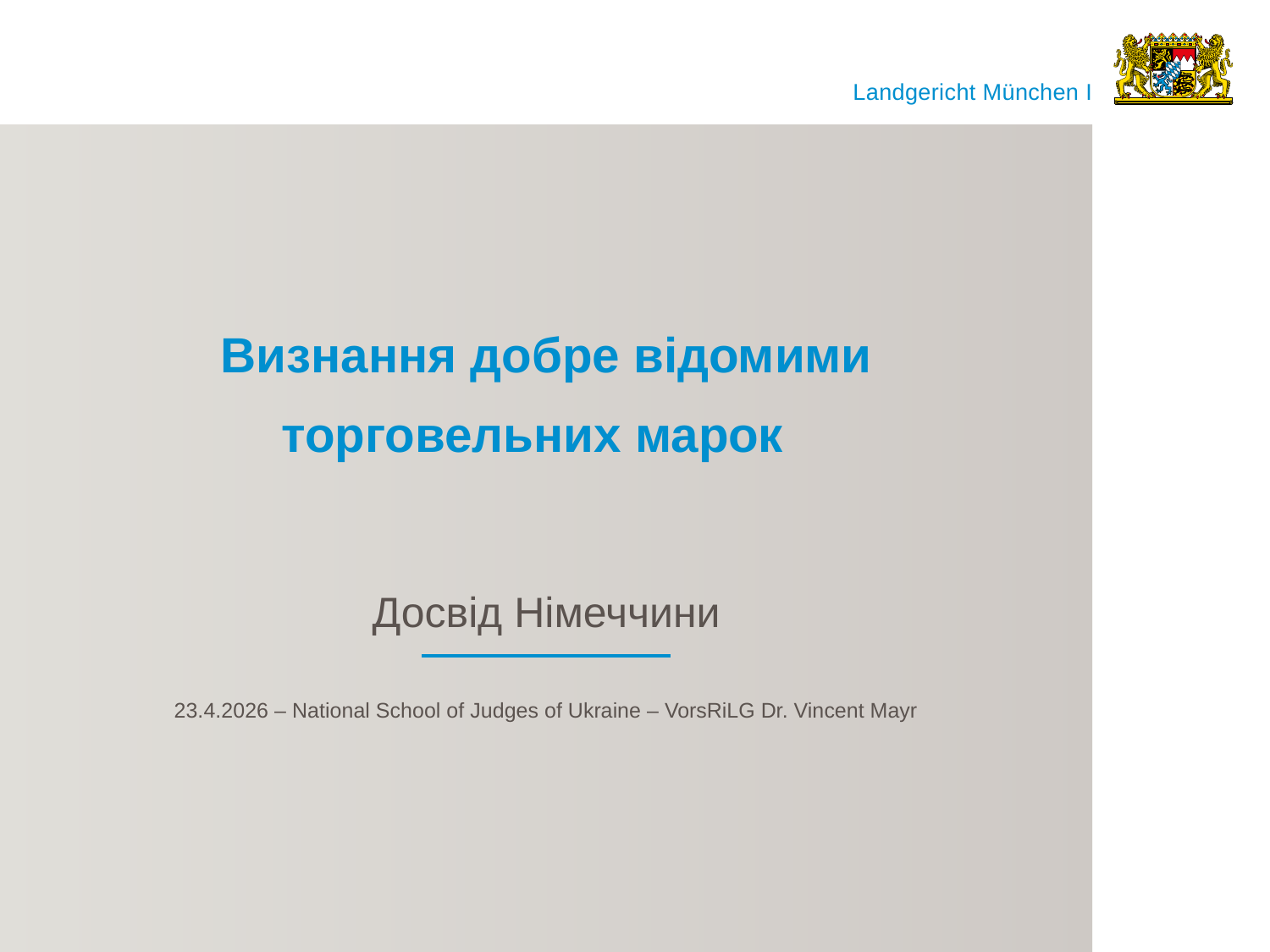

# Визнання добре відомими торговельних марок
Досвід Німеччини
23.4.2026 – National School of Judges of Ukraine – VorsRiLG Dr. Vincent Mayr